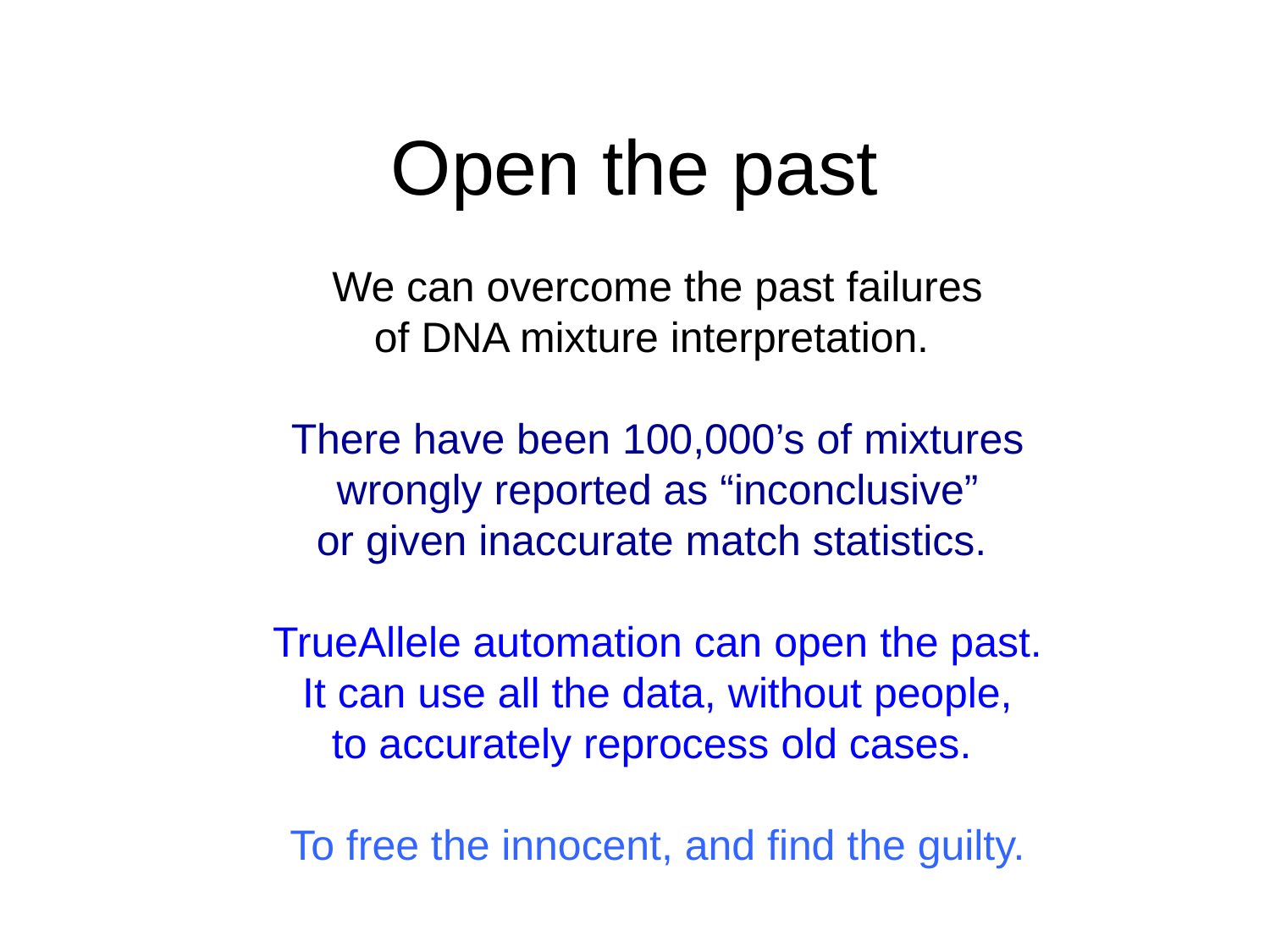

# Open the past
We can overcome the past failures
of DNA mixture interpretation.

There have been 100,000’s of mixtures
wrongly reported as “inconclusive”
or given inaccurate match statistics.

TrueAllele automation can open the past.
It can use all the data, without people,
to accurately reprocess old cases.

To free the innocent, and find the guilty.